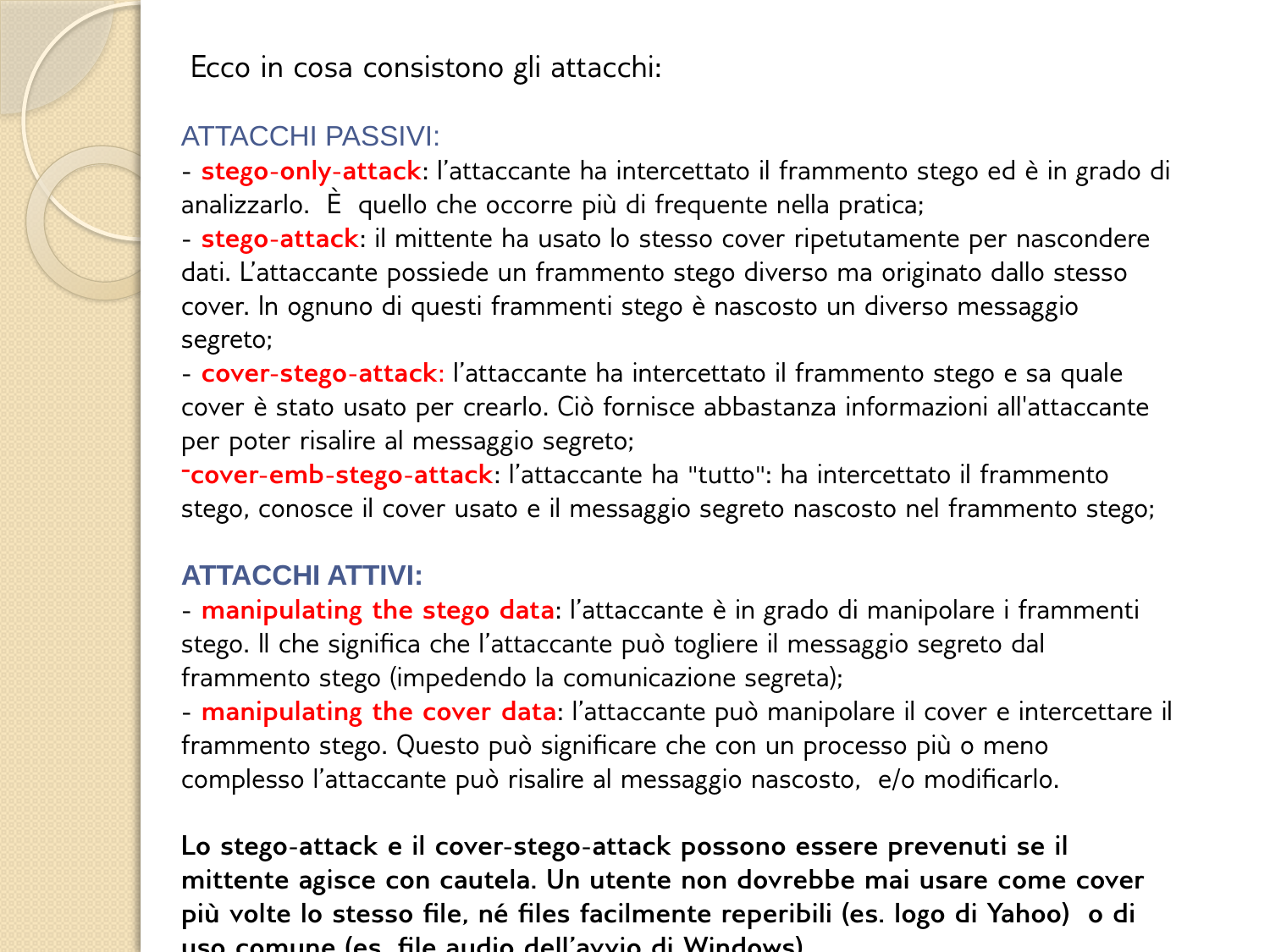

Ecco in cosa consistono gli attacchi:

ATTACCHI PASSIVI:
- stego-only-attack: l’attaccante ha intercettato il frammento stego ed è in grado di analizzarlo.  È  quello che occorre più di frequente nella pratica;
- stego-attack: il mittente ha usato lo stesso cover ripetutamente per nascondere dati. L’attaccante possiede un frammento stego diverso ma originato dallo stesso cover. In ognuno di questi frammenti stego è nascosto un diverso messaggio segreto;
- cover-stego-attack: l’attaccante ha intercettato il frammento stego e sa quale cover è stato usato per crearlo. Ciò fornisce abbastanza informazioni all'attaccante per poter risalire al messaggio segreto;
cover-emb-stego-attack: l’attaccante ha "tutto": ha intercettato il frammento stego, conosce il cover usato e il messaggio segreto nascosto nel frammento stego;

ATTACCHI ATTIVI:
- manipulating the stego data: l’attaccante è in grado di manipolare i frammenti stego. Il che significa che l’attaccante può togliere il messaggio segreto dal frammento stego (impedendo la comunicazione segreta);
- manipulating the cover data: l’attaccante può manipolare il cover e intercettare il frammento stego. Questo può significare che con un processo più o meno complesso l’attaccante può risalire al messaggio nascosto,  e/o modificarlo.

Lo stego-attack e il cover-stego-attack possono essere prevenuti se il mittente agisce con cautela. Un utente non dovrebbe mai usare come cover più volte lo stesso file, né files facilmente reperibili (es. logo di Yahoo)  o di uso comune (es. file audio dell’avvio di Windows).